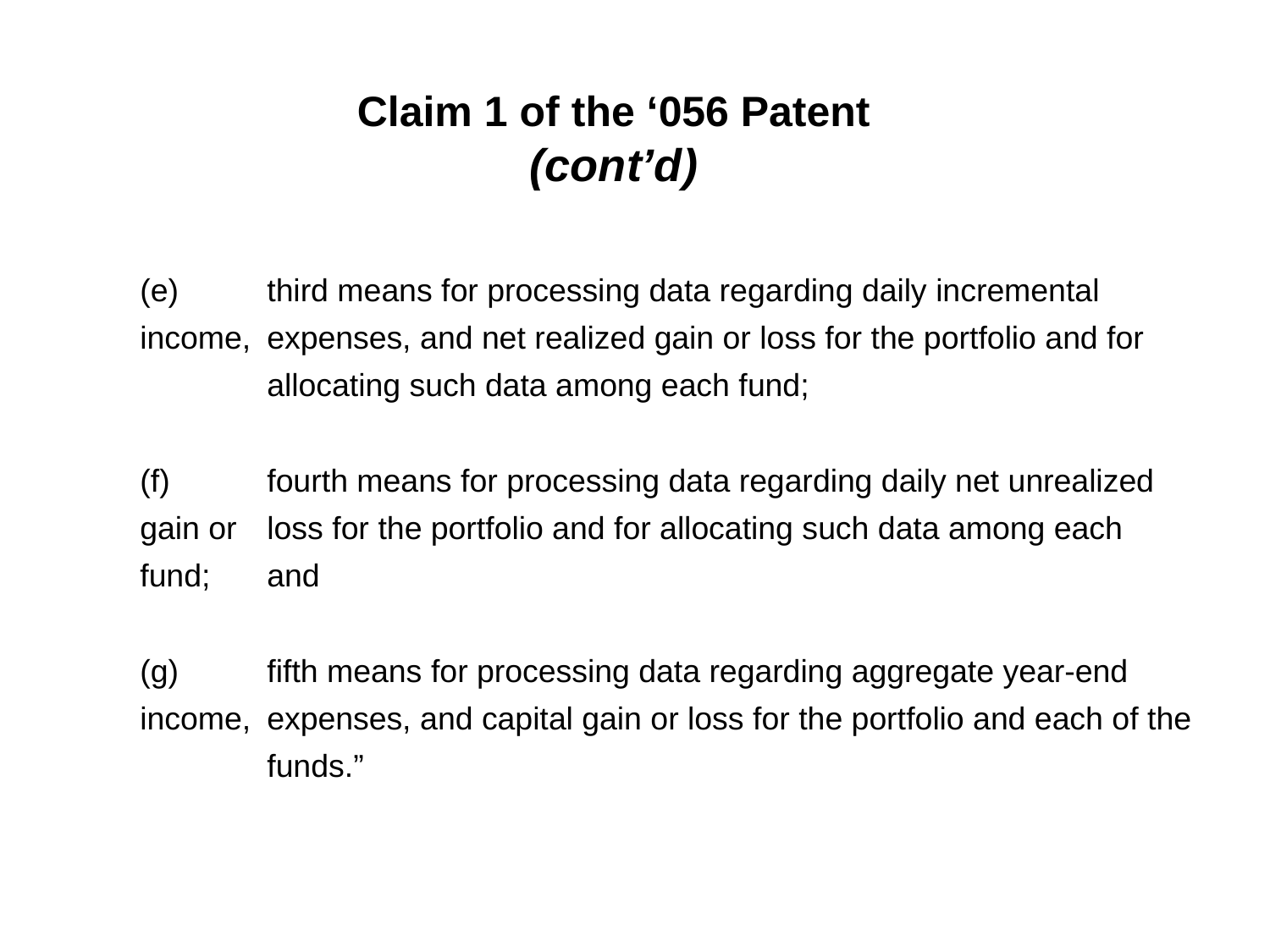

Claim 1 of the ‘056 Patent
(cont’d)
	(e)	third means for processing data regarding daily incremental income, 	expenses, and net realized gain or loss for the portfolio and for 		allocating such data among each fund;
(f)	fourth means for processing data regarding daily net unrealized gain or 	loss for the portfolio and for allocating such data among each fund; 	and
(g)	fifth means for processing data regarding aggregate year-end income, 	expenses, and capital gain or loss for the portfolio and each of the 	funds.”
21